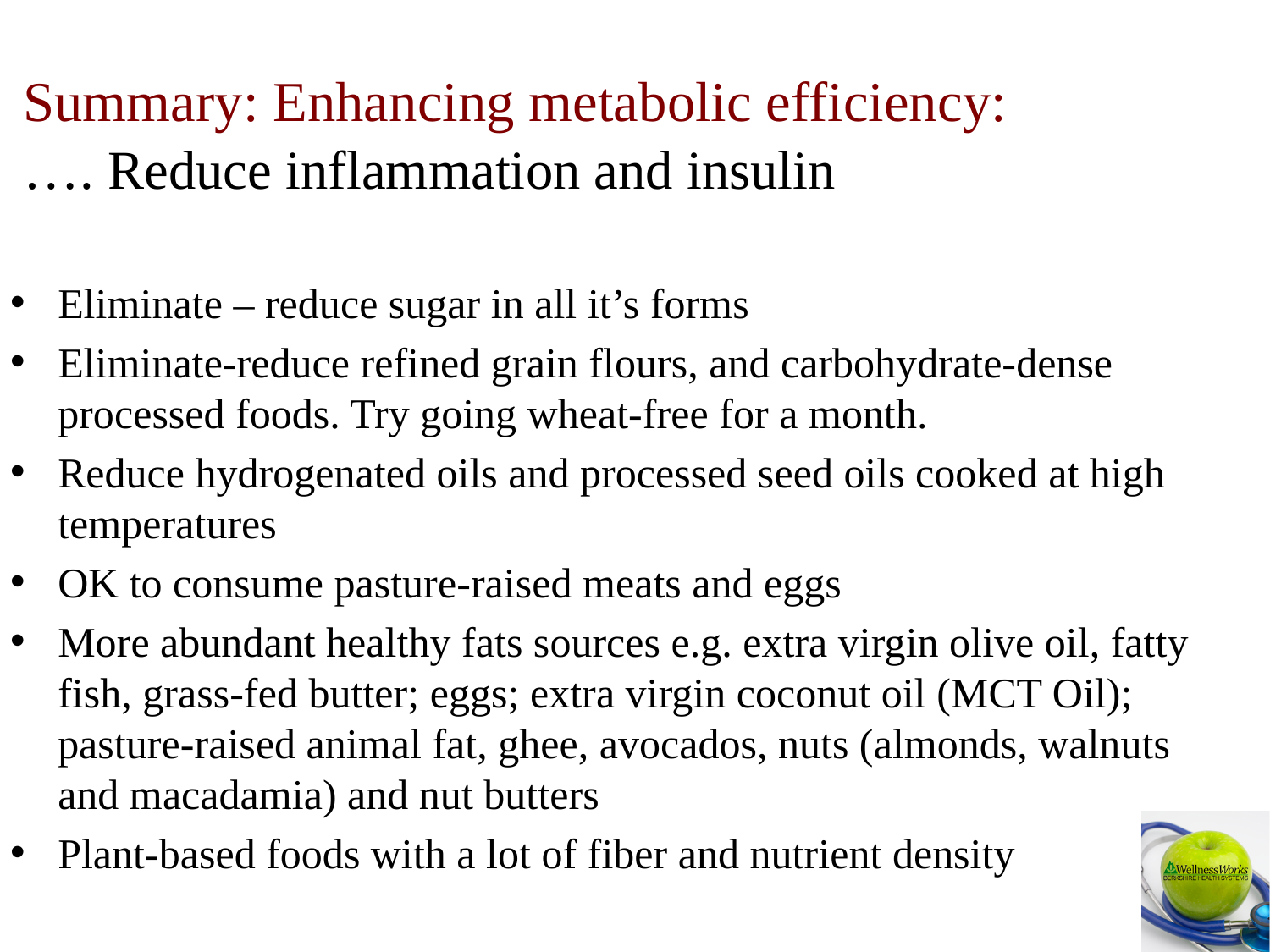

# Summary: Enhancing metabolic efficiency: …. Reduce inflammation and insulin
Eliminate – reduce sugar in all it’s forms
Eliminate-reduce refined grain flours, and carbohydrate-dense processed foods. Try going wheat-free for a month.
Reduce hydrogenated oils and processed seed oils cooked at high temperatures
OK to consume pasture-raised meats and eggs
More abundant healthy fats sources e.g. extra virgin olive oil, fatty fish, grass-fed butter; eggs; extra virgin coconut oil (MCT Oil); pasture-raised animal fat, ghee, avocados, nuts (almonds, walnuts and macadamia) and nut butters
Plant-based foods with a lot of fiber and nutrient density